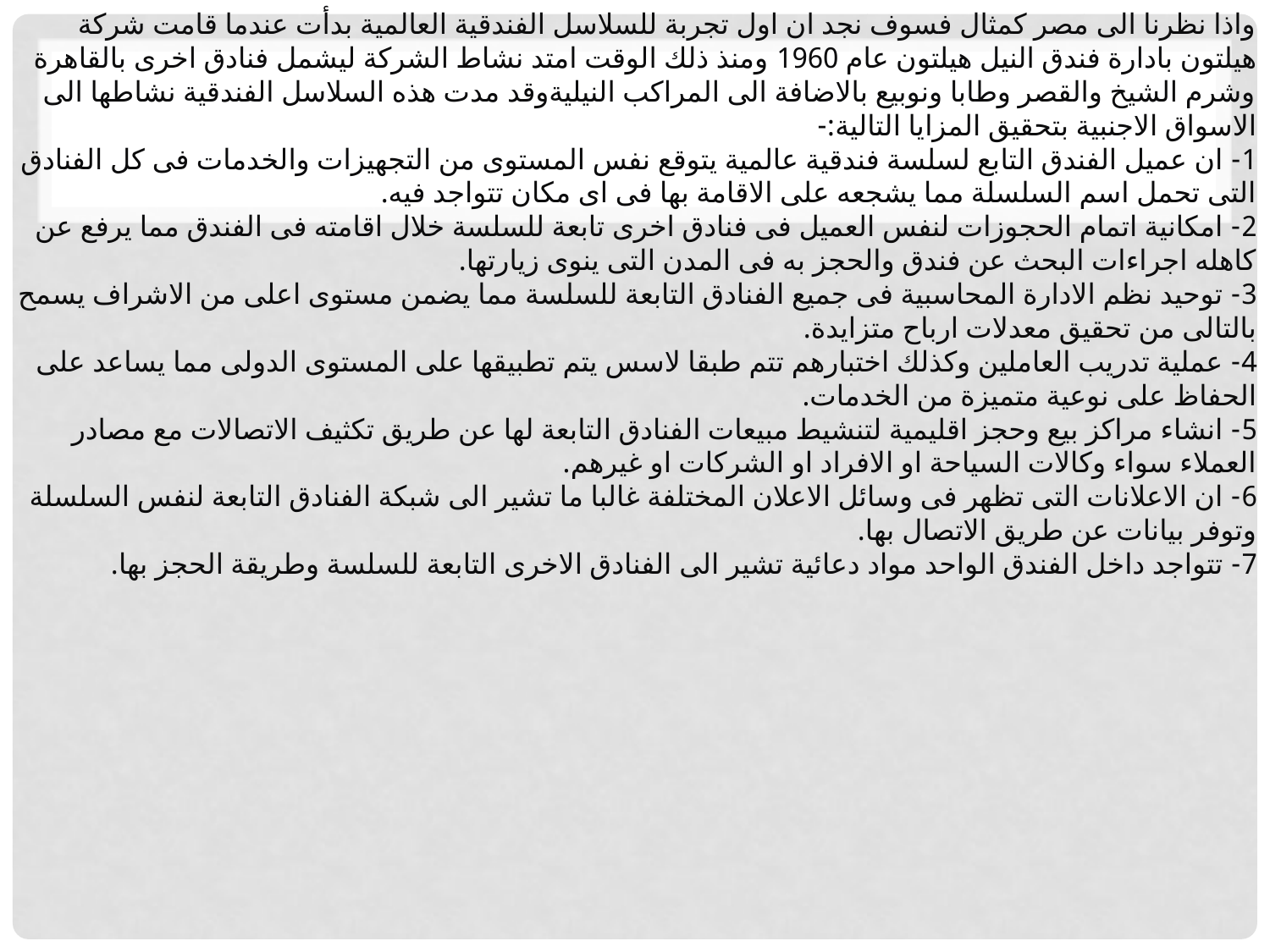

واذا نظرنا الى مصر كمثال فسوف نجد ان اول تجربة للسلاسل الفندقية العالمية بدأت عندما قامت شركة هيلتون بادارة فندق النيل هيلتون عام 1960 ومنذ ذلك الوقت امتد نشاط الشركة ليشمل فنادق اخرى بالقاهرة وشرم الشيخ والقصر وطابا ونوبيع بالاضافة الى المراكب النيليةوقد مدت هذه السلاسل الفندقية نشاطها الى الاسواق الاجنبية بتحقيق المزايا التالية:-
1- ان عميل الفندق التابع لسلسة فندقية عالمية يتوقع نفس المستوى من التجهيزات والخدمات فى كل الفنادق التى تحمل اسم السلسلة مما يشجعه على الاقامة بها فى اى مكان تتواجد فيه.
2- امكانية اتمام الحجوزات لنفس العميل فى فنادق اخرى تابعة للسلسة خلال اقامته فى الفندق مما يرفع عن كاهله اجراءات البحث عن فندق والحجز به فى المدن التى ينوى زيارتها.
3- توحيد نظم الادارة المحاسبية فى جميع الفنادق التابعة للسلسة مما يضمن مستوى اعلى من الاشراف يسمح بالتالى من تحقيق معدلات ارباح متزايدة.
4- عملية تدريب العاملين وكذلك اختبارهم تتم طبقا لاسس يتم تطبيقها على المستوى الدولى مما يساعد على الحفاظ على نوعية متميزة من الخدمات.
5- انشاء مراكز بيع وحجز اقليمية لتنشيط مبيعات الفنادق التابعة لها عن طريق تكثيف الاتصالات مع مصادر العملاء سواء وكالات السياحة او الافراد او الشركات او غيرهم.
6- ان الاعلانات التى تظهر فى وسائل الاعلان المختلفة غالبا ما تشير الى شبكة الفنادق التابعة لنفس السلسلة وتوفر بيانات عن طريق الاتصال بها.
7- تتواجد داخل الفندق الواحد مواد دعائية تشير الى الفنادق الاخرى التابعة للسلسة وطريقة الحجز بها.